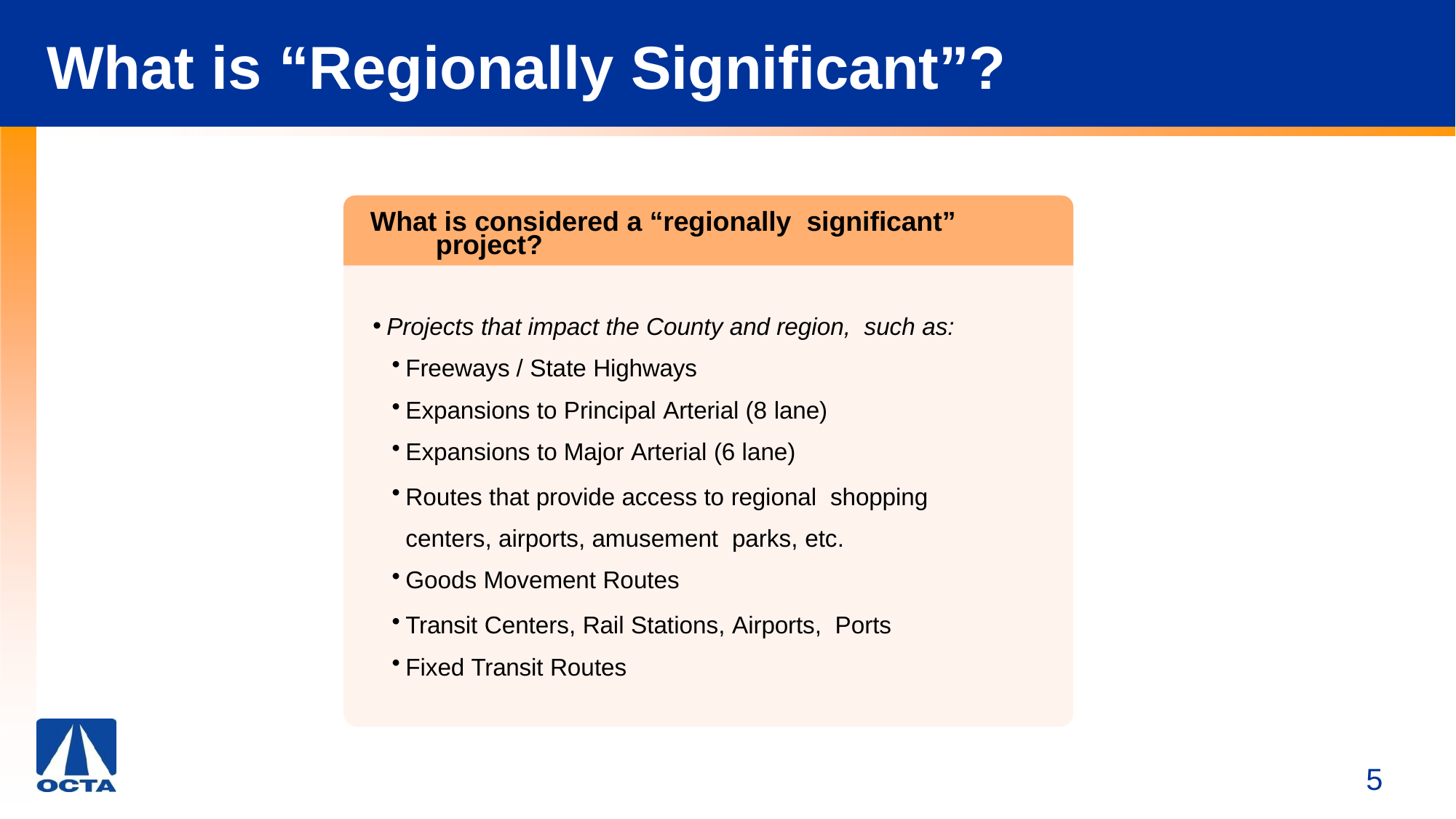

# What is “Regionally Significant”?
What is considered a “regionally  significant” project?
Projects that impact the County and region,  such as:
Freeways / State Highways
Expansions to Principal Arterial (8 lane)
Expansions to Major Arterial (6 lane)
Routes that provide access to regional  shopping centers, airports, amusement  parks, etc.
Goods Movement Routes
Transit Centers, Rail Stations, Airports,  Ports
Fixed Transit Routes

5